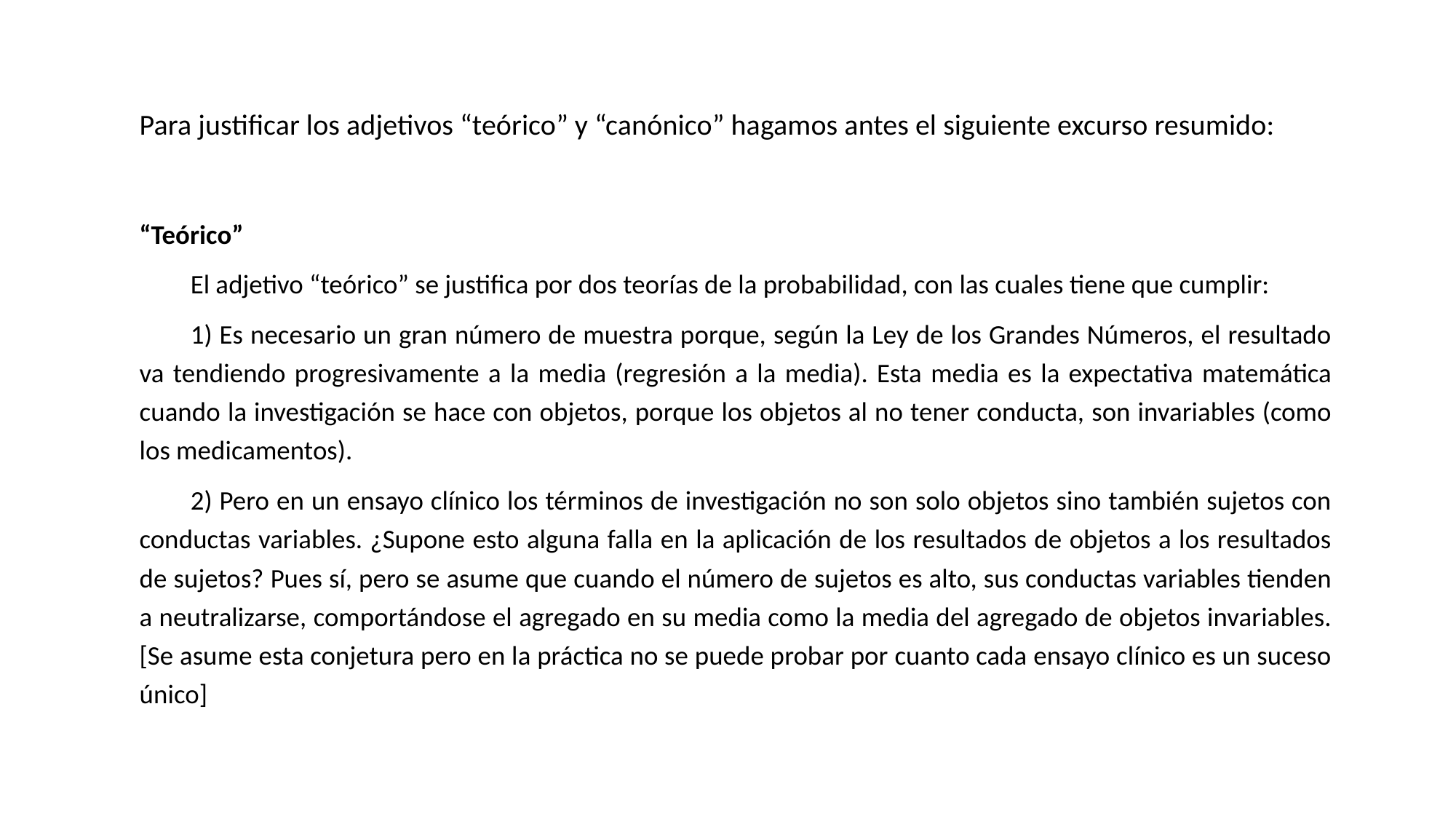

Para justificar los adjetivos “teórico” y “canónico” hagamos antes el siguiente excurso resumido:

“Teórico”
El adjetivo “teórico” se justifica por dos teorías de la probabilidad, con las cuales tiene que cumplir:
1) Es necesario un gran número de muestra porque, según la Ley de los Grandes Números, el resultado va tendiendo progresivamente a la media (regresión a la media). Esta media es la expectativa matemática cuando la investigación se hace con objetos, porque los objetos al no tener conducta, son invariables (como los medicamentos).
2) Pero en un ensayo clínico los términos de investigación no son solo objetos sino también sujetos con conductas variables. ¿Supone esto alguna falla en la aplicación de los resultados de objetos a los resultados de sujetos? Pues sí, pero se asume que cuando el número de sujetos es alto, sus conductas variables tienden a neutralizarse, comportándose el agregado en su media como la media del agregado de objetos invariables. [Se asume esta conjetura pero en la práctica no se puede probar por cuanto cada ensayo clínico es un suceso único]